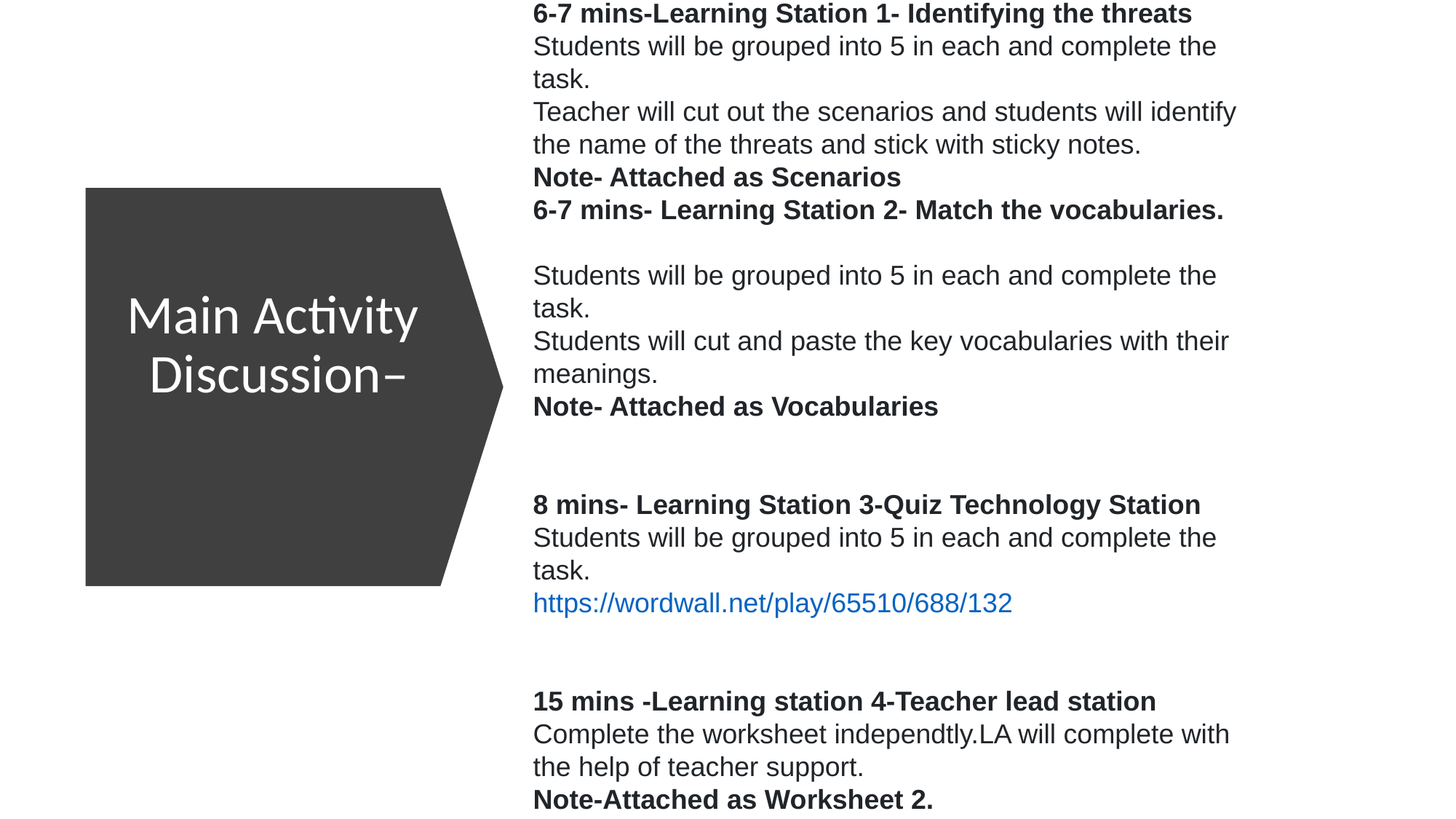

6-7 mins-Learning Station 1- Identifying the threats
Students will be grouped into 5 in each and complete the task.
Teacher will cut out the scenarios and students will identify the name of the threats and stick with sticky notes.
Note- Attached as Scenarios
6-7 mins- Learning Station 2- Match the vocabularies.
Students will be grouped into 5 in each and complete the task.
Students will cut and paste the key vocabularies with their meanings.
Note- Attached as Vocabularies

8 mins- Learning Station 3-Quiz Technology Station
Students will be grouped into 5 in each and complete the task.
https://wordwall.net/play/65510/688/132

15 mins -Learning station 4-Teacher lead station
Complete the worksheet independtly.LA will complete with the help of teacher support.
Note-Attached as Worksheet 2.

# Main Activity  Discussion–